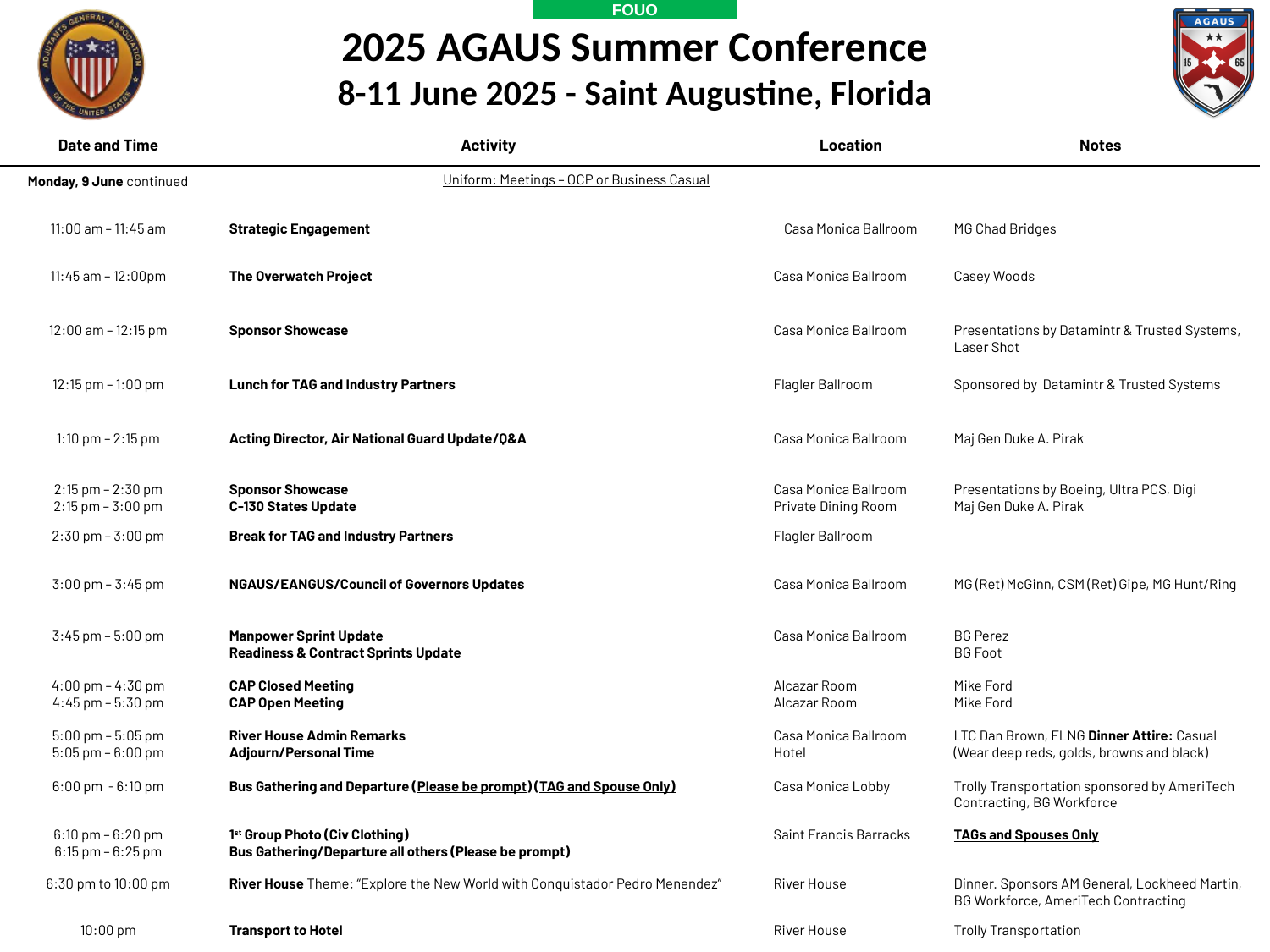

2025 AGAUS Summer Conference
8-11 June 2025 - Saint Augustine, Florida
| Date and Time | Activity | Location | Notes |
| --- | --- | --- | --- |
| Monday, 9 June continued |  |  |  |
| 11:00 am – 11:45 am | Strategic Engagement | Casa Monica Ballroom | MG Chad Bridges |
| 11:45 am – 12:00pm | The Overwatch Project | Casa Monica Ballroom | Casey Woods |
| 12:00 am – 12:15 pm | Sponsor Showcase | Casa Monica Ballroom | Presentations by Datamintr & Trusted Systems, Laser Shot |
| 12:15 pm – 1:00 pm | Lunch for TAG and Industry Partners | Flagler Ballroom | Sponsored by Datamintr & Trusted Systems |
| 1:10 pm – 2:15 pm | Acting Director, Air National Guard Update/Q&A | Casa Monica Ballroom | Maj Gen Duke A. Pirak |
| 2:15 pm – 2:30 pm 2:15 pm – 3:00 pm | Sponsor Showcase C-130 States Update | Casa Monica Ballroom Private Dining Room | Presentations by Boeing, Ultra PCS, Digi Maj Gen Duke A. Pirak |
| 2:30 pm – 3:00 pm | Break for TAG and Industry Partners | Flagler Ballroom |  |
| 3:00 pm – 3:45 pm | NGAUS/EANGUS/Council of Governors Updates | Casa Monica Ballroom | MG (Ret) McGinn, CSM (Ret) Gipe, MG Hunt/Ring |
| 3:45 pm – 5:00 pm | Manpower Sprint Update Readiness & Contract Sprints Update | Casa Monica Ballroom | BG Perez BG Foot |
| 4:00 pm – 4:30 pm 4:45 pm – 5:30 pm | CAP Closed Meeting CAP Open Meeting | Alcazar Room Alcazar Room | Mike Ford Mike Ford |
| 5:00 pm – 5:05 pm 5:05 pm – 6:00 pm | River House Admin Remarks Adjourn/Personal Time | Casa Monica Ballroom Hotel | LTC Dan Brown, FLNG Dinner Attire: Casual (Wear deep reds, golds, browns and black) |
| 6:00 pm - 6:10 pm | Bus Gathering and Departure (Please be prompt) (TAG and Spouse Only) | Casa Monica Lobby | Trolly Transportation sponsored by AmeriTech Contracting, BG Workforce |
| 6:10 pm – 6:20 pm 6:15 pm – 6:25 pm | 1st Group Photo (Civ Clothing) Bus Gathering/Departure all others (Please be prompt) | Saint Francis Barracks | TAGs and Spouses Only |
| 6:30 pm to 10:00 pm | River House Theme: “Explore the New World with Conquistador Pedro Menendez” | River House | Dinner. Sponsors AM General, Lockheed Martin, BG Workforce, AmeriTech Contracting |
| 10:00 pm | Transport to Hotel | River House | Trolly Transportation |
Uniform: Meetings – OCP or Business Casual